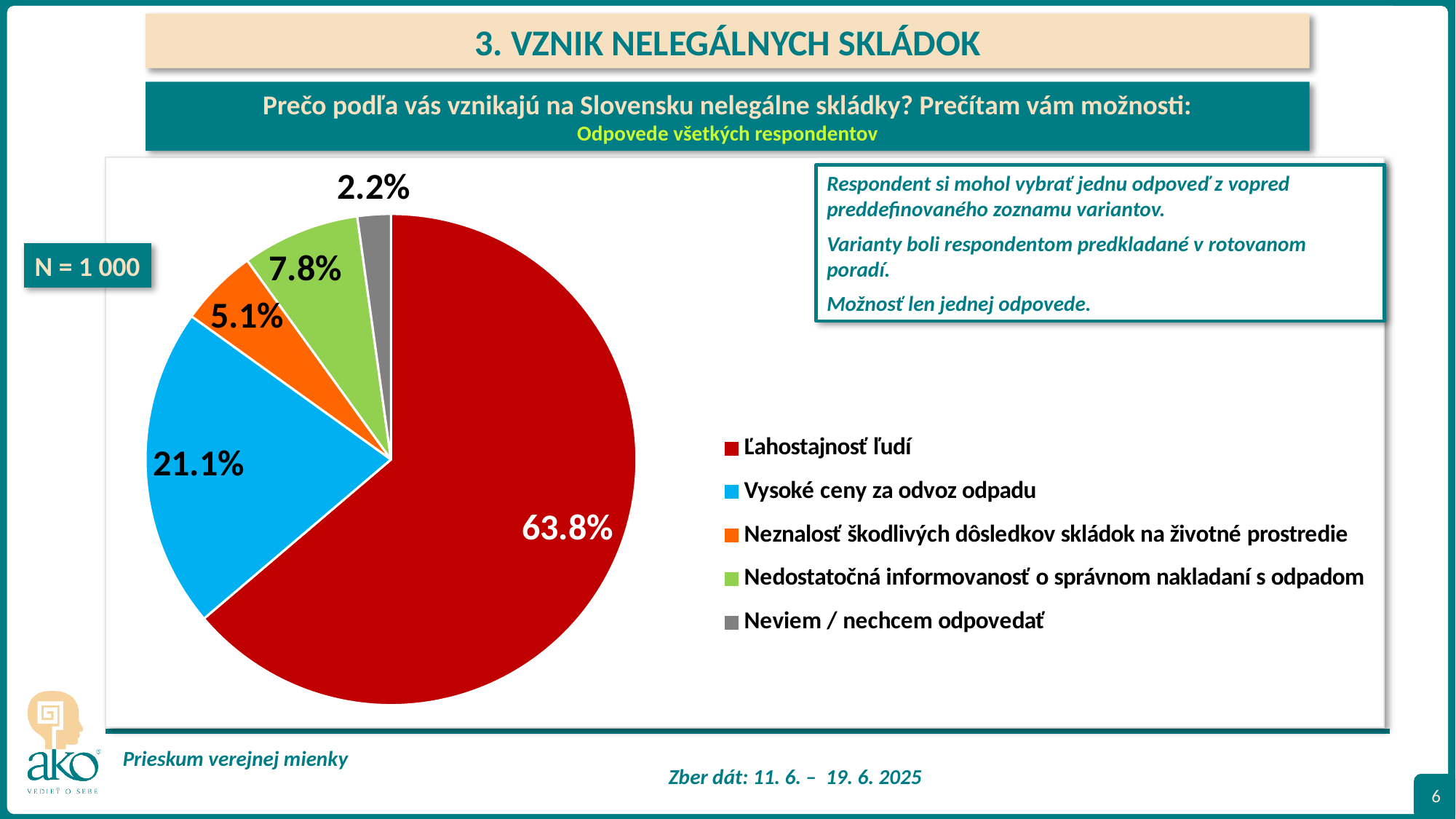

3. VZNIK NELEGÁLNYCH SKLÁDOK
Prečo podľa vás vznikajú na Slovensku nelegálne skládky? Prečítam vám možnosti:
Odpovede všetkých respondentov

### Chart

| Category |  |
|---|---|
| Ľahostajnosť ľudí | 0.6384457329342245 |
| Vysoké ceny za odvoz odpadu | 0.21142457424816688 |
| Neznalosť škodlivých dôsledkov skládok na životné prostredie | 0.051350806632707025 |
| Nedostatočná informovanosť o správnom nakladaní s odpadom | 0.07769730631938745 |
| Neviem / nechcem odpovedať | 0.022 |
Respondent si mohol vybrať jednu odpoveď z vopred preddefinovaného zoznamu variantov.
Varianty boli respondentom predkladané v rotovanom poradí.
Možnosť len jednej odpovede.

### Chart: Vaša životná úroveň sa:

| Category |
|---|
N = 1 000
6